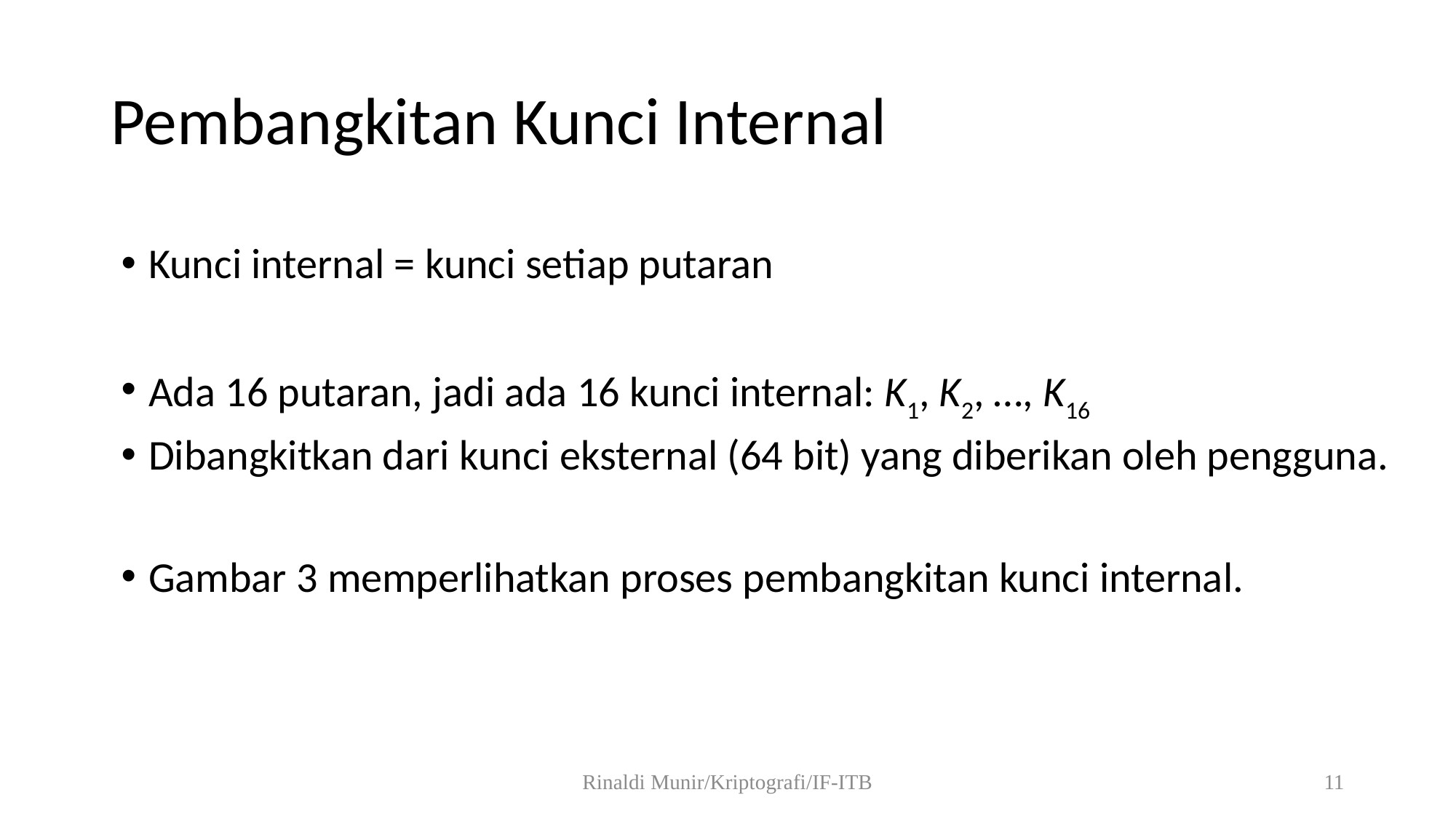

# Pembangkitan Kunci Internal
Kunci internal = kunci setiap putaran

Ada 16 putaran, jadi ada 16 kunci internal: K1, K2, …, K16
Dibangkitkan dari kunci eksternal (64 bit) yang diberikan oleh pengguna.

Gambar 3 memperlihatkan proses pembangkitan kunci internal.
Rinaldi Munir/Kriptografi/IF-ITB
11